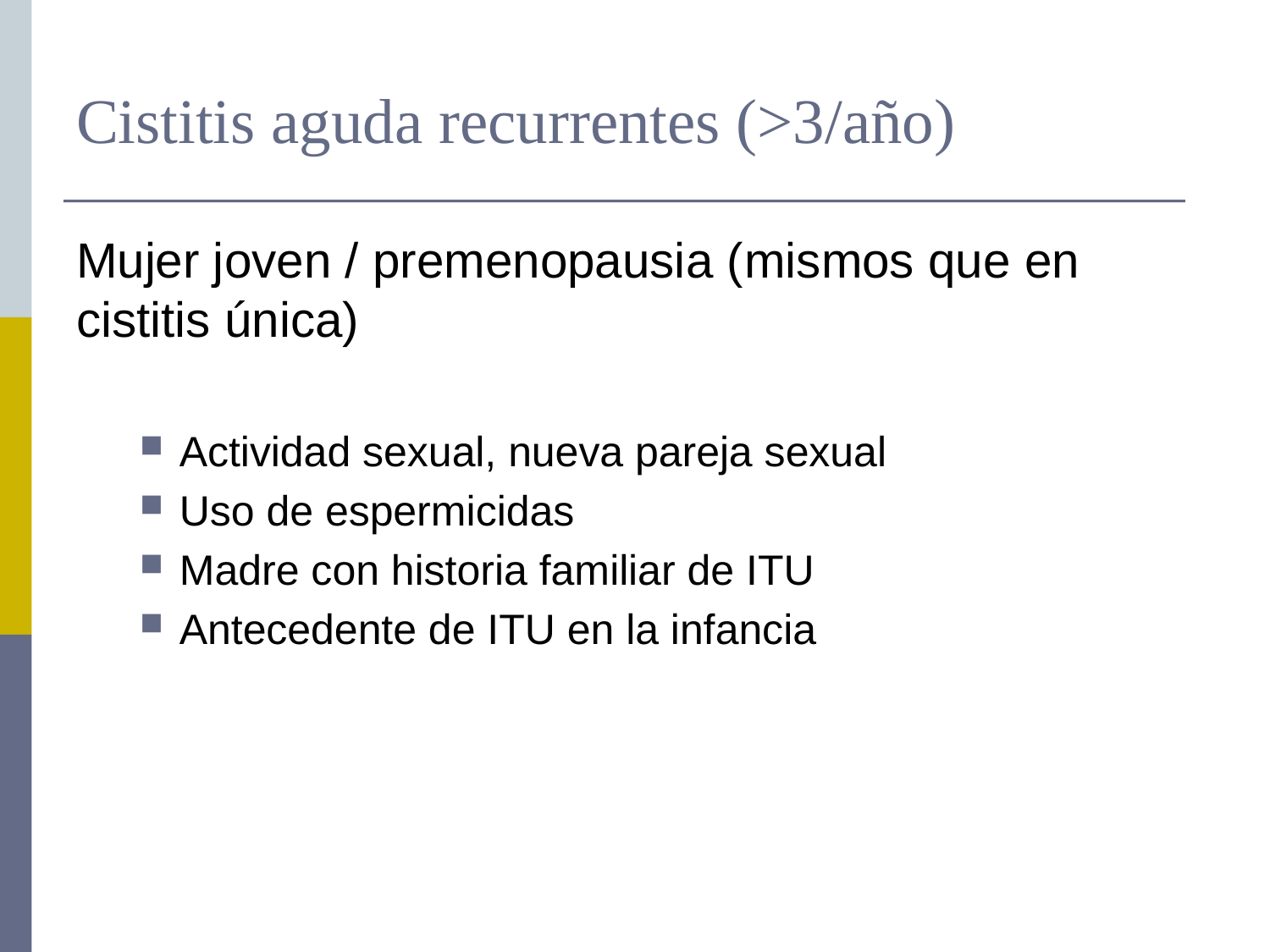

# Cistitis aguda recurrentes (>3/año)
Mujer joven / premenopausia (mismos que en cistitis única)

Actividad sexual, nueva pareja sexual
Uso de espermicidas
Madre con historia familiar de ITU
Antecedente de ITU en la infancia